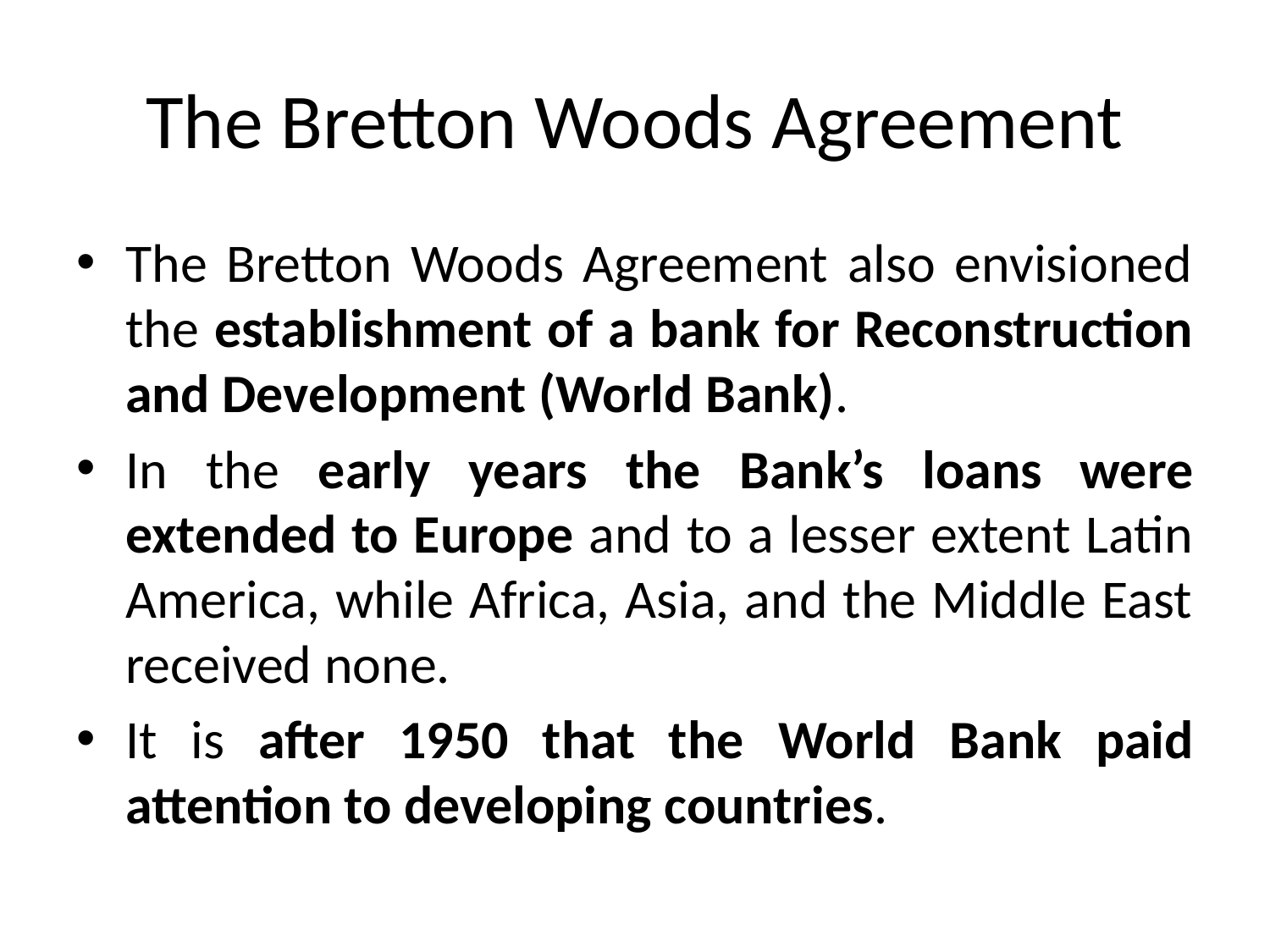

# The Bretton Woods Agreement
The Bretton Woods Agreement also envisioned the establishment of a bank for Reconstruction and Development (World Bank).
In the early years the Bank’s loans were extended to Europe and to a lesser extent Latin America, while Africa, Asia, and the Middle East received none.
It is after 1950 that the World Bank paid attention to developing countries.